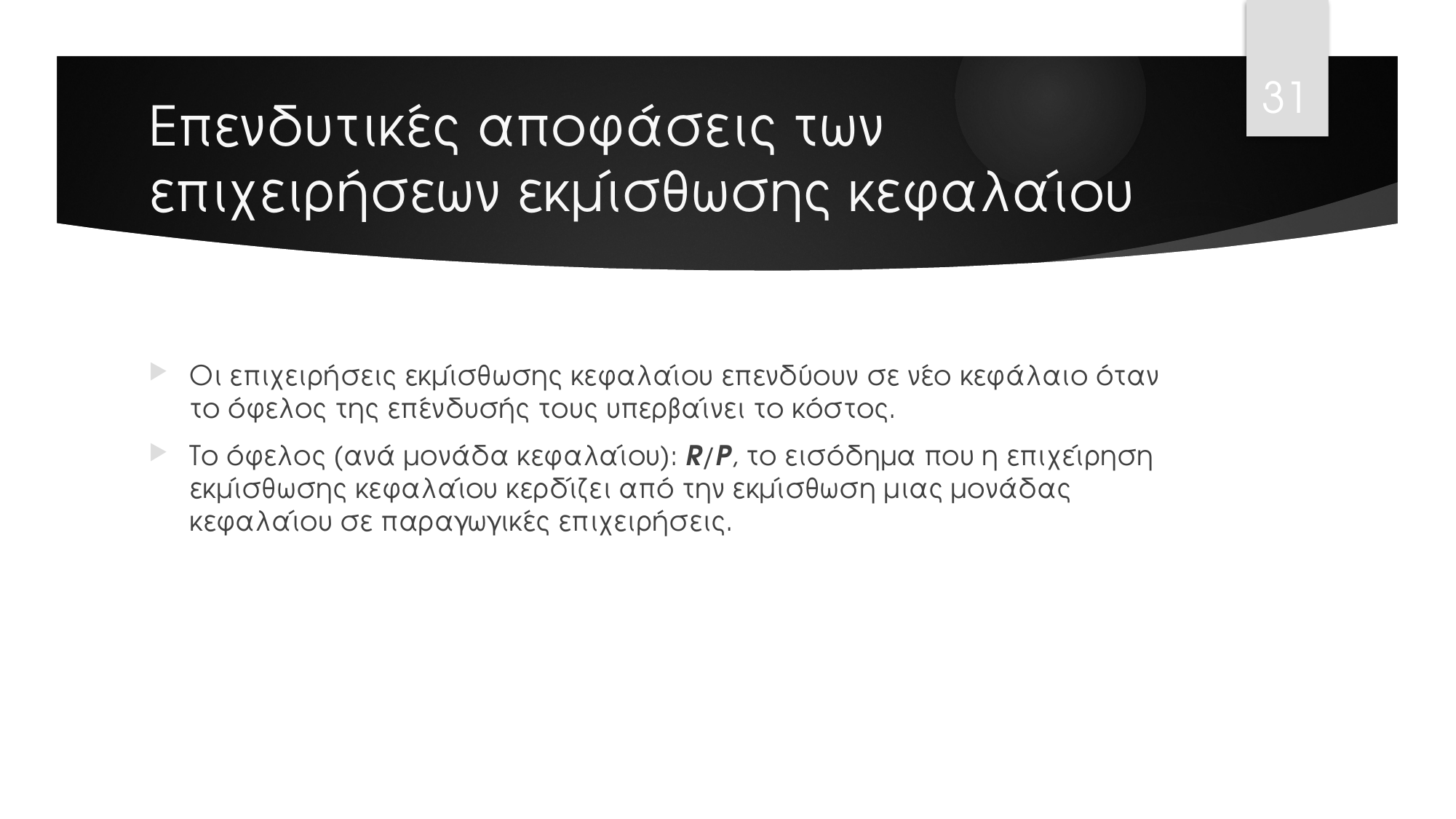

31
# Επενδυτικές αποφάσεις των επιχειρήσεων εκμίσθωσης κεφαλαίου
Οι επιχειρήσεις εκμίσθωσης κεφαλαίου επενδύουν σε νέο κεφάλαιο όταν το όφελος της επένδυσής τους υπερβαίνει το κόστος.
Το όφελος (ανά μονάδα κεφαλαίου): R/P, το εισόδημα που η επιχείρηση εκμίσθωσης κεφαλαίου κερδίζει από την εκμίσθωση μιας μονάδας κεφαλαίου σε παραγωγικές επιχειρήσεις.